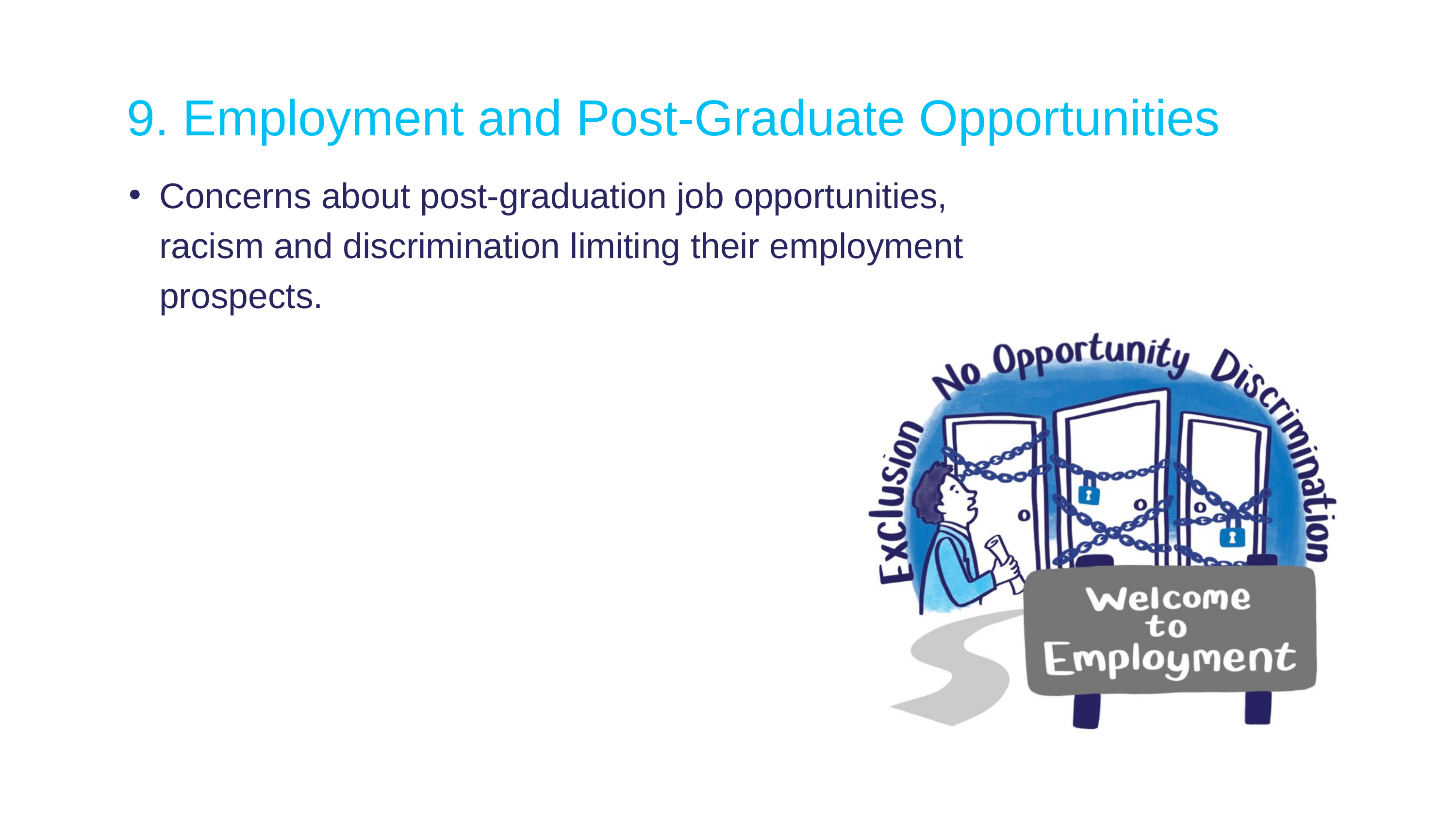

9. Employment and Post-Graduate Opportunities

Concerns about post-graduation job opportunities, racism and discrimination limiting their employment prospects.